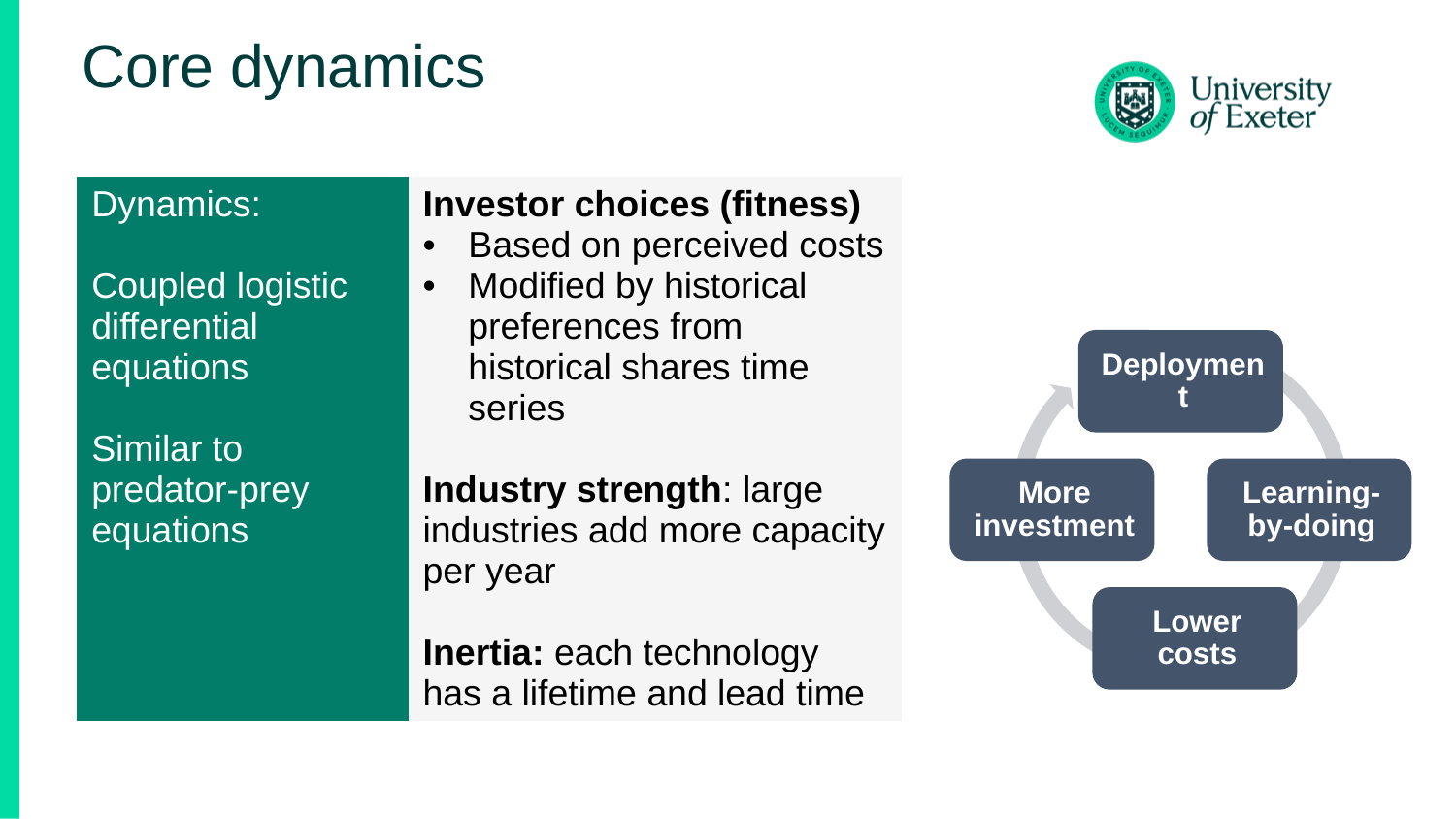

# Core dynamics
| Dynamics: Coupled logistic differential equations Similar to predator-prey equations | Investor choices (fitness) Based on perceived costs Modified by historical preferences from historical shares time series Industry strength: large industries add more capacity per year Inertia: each technology has a lifetime and lead time |
| --- | --- |

Deployment
Learning-by-doing
Lower costs
More investment